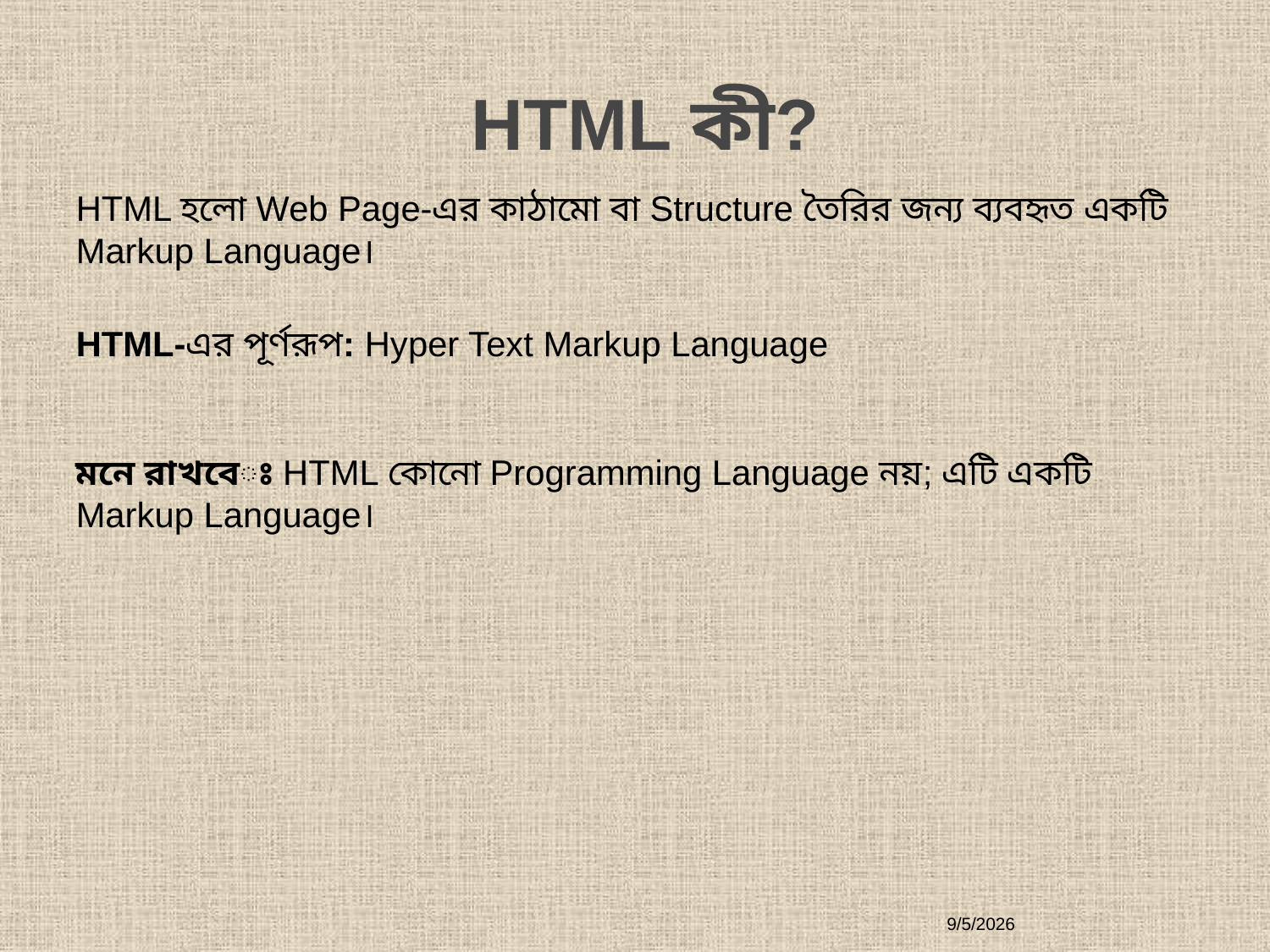

HTML কী?
HTML হলো Web Page-এর কাঠামো বা Structure তৈরির জন্য ব্যবহৃত একটি Markup Language।
HTML-এর পূর্ণরূপ: Hyper Text Markup Language
মনে রাখবেঃ HTML কোনো Programming Language নয়; এটি একটি Markup Language।
9/5/2026
7